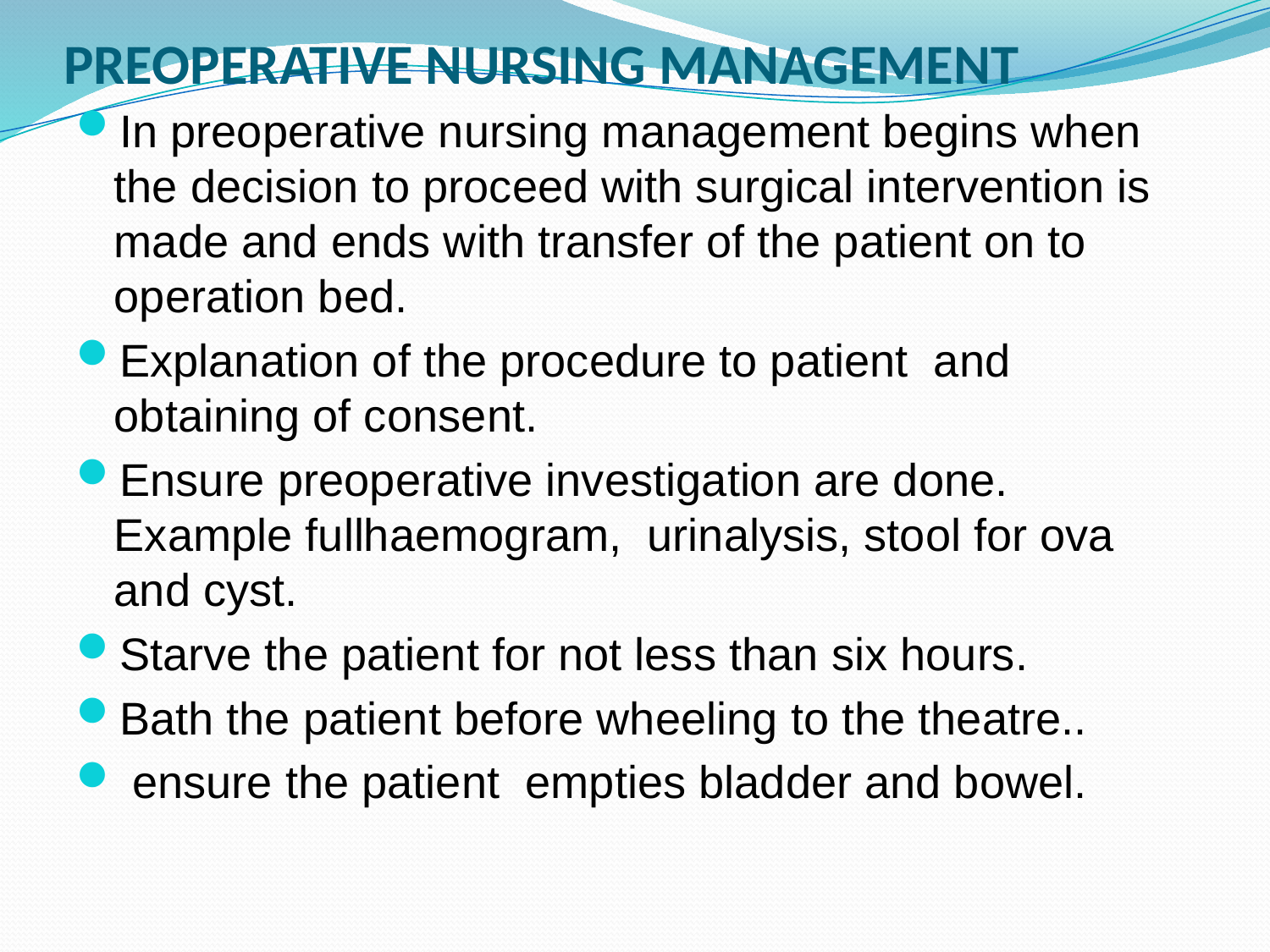

# PREOPERATIVE NURSING MANAGEMENT
In preoperative nursing management begins when the decision to proceed with surgical intervention is made and ends with transfer of the patient on to operation bed.
Explanation of the procedure to patient  and obtaining of consent.
Ensure preoperative investigation are done. Example fullhaemogram,  urinalysis, stool for ova and cyst.
Starve the patient for not less than six hours.
Bath the patient before wheeling to the theatre..
 ensure the patient  empties bladder and bowel.